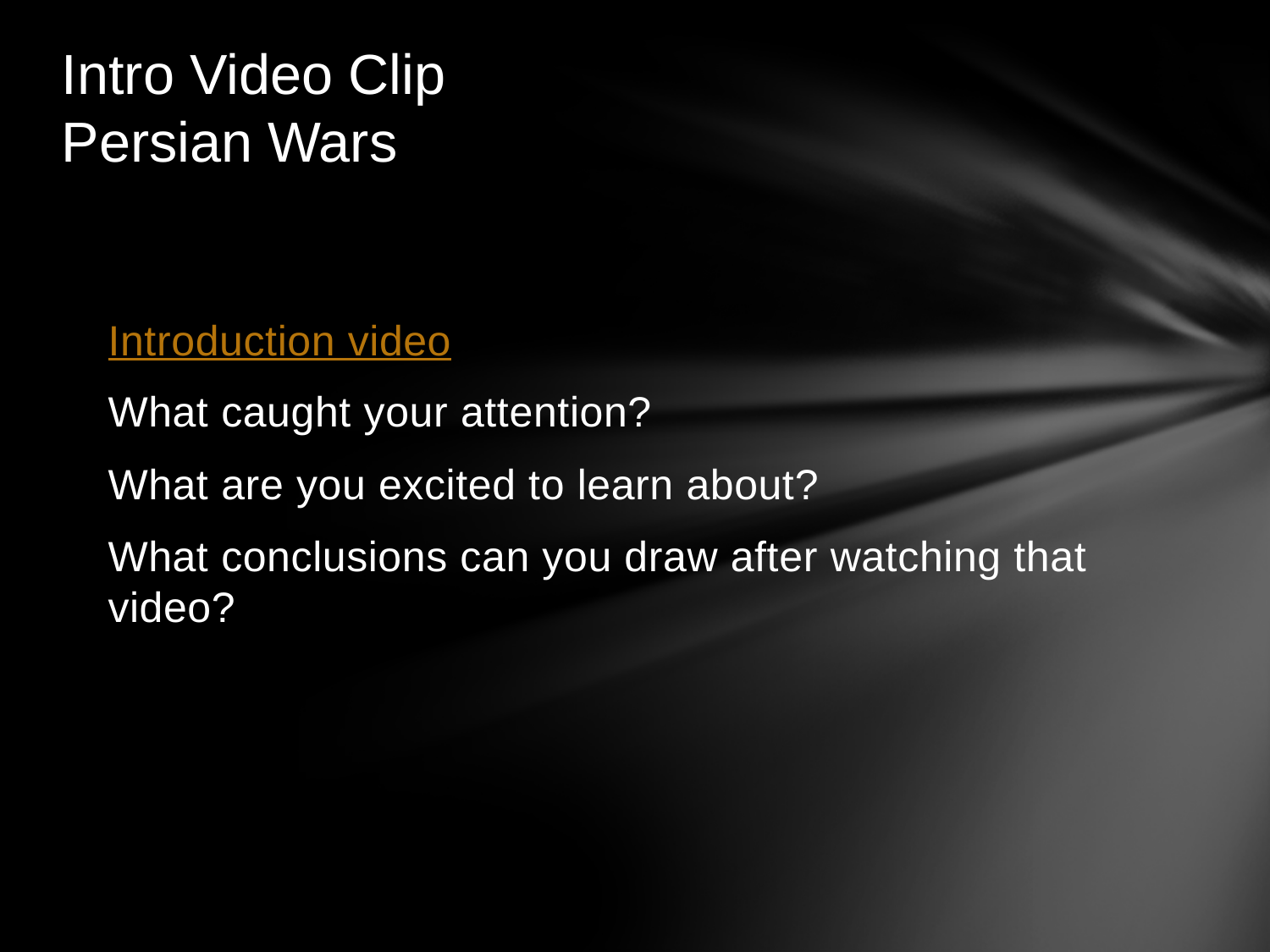

# Intro Video Clip Persian Wars
Introduction video
What caught your attention?
What are you excited to learn about?
What conclusions can you draw after watching that video?